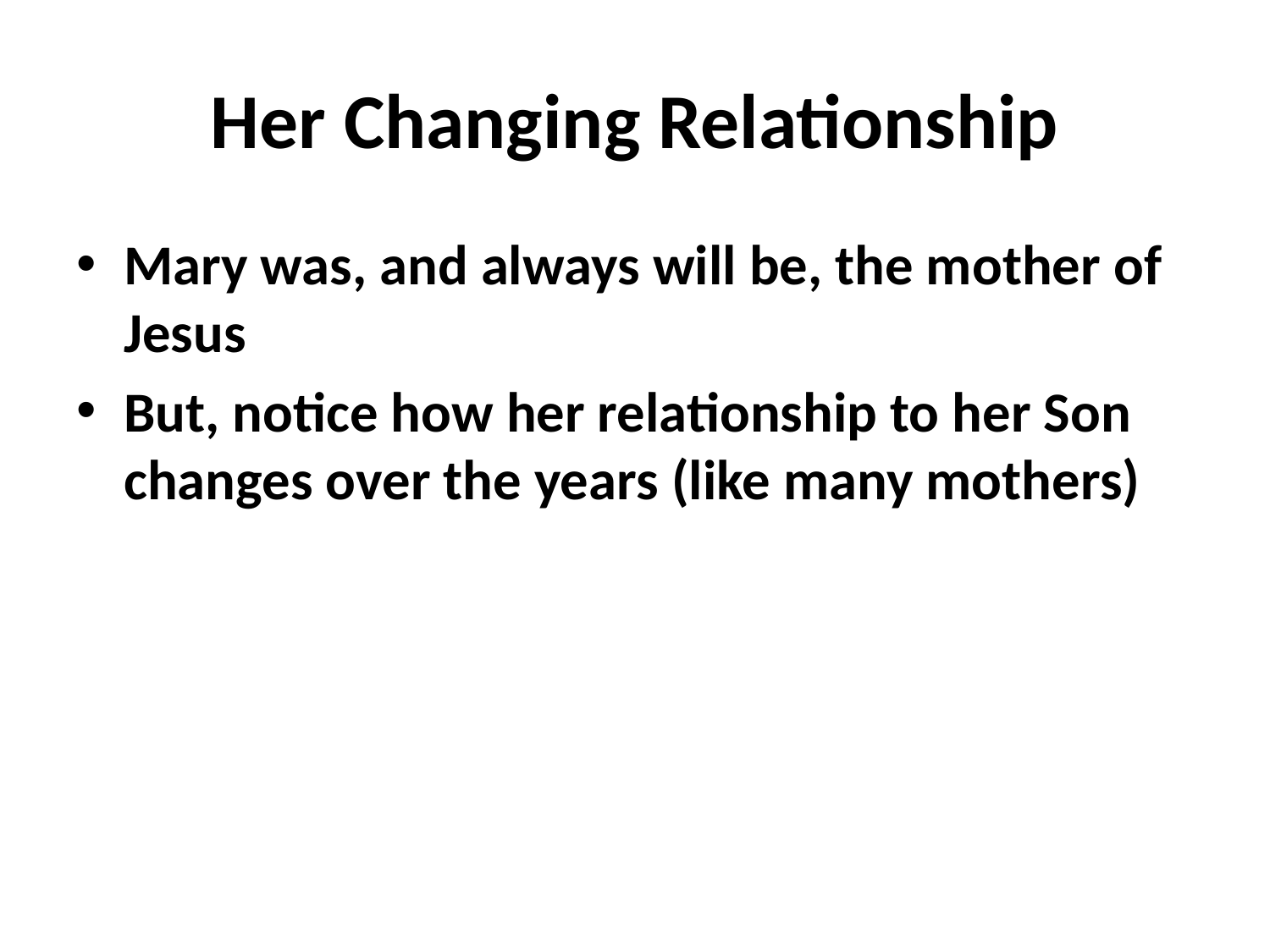

# Her Changing Relationship
Mary was, and always will be, the mother of Jesus
But, notice how her relationship to her Son changes over the years (like many mothers)